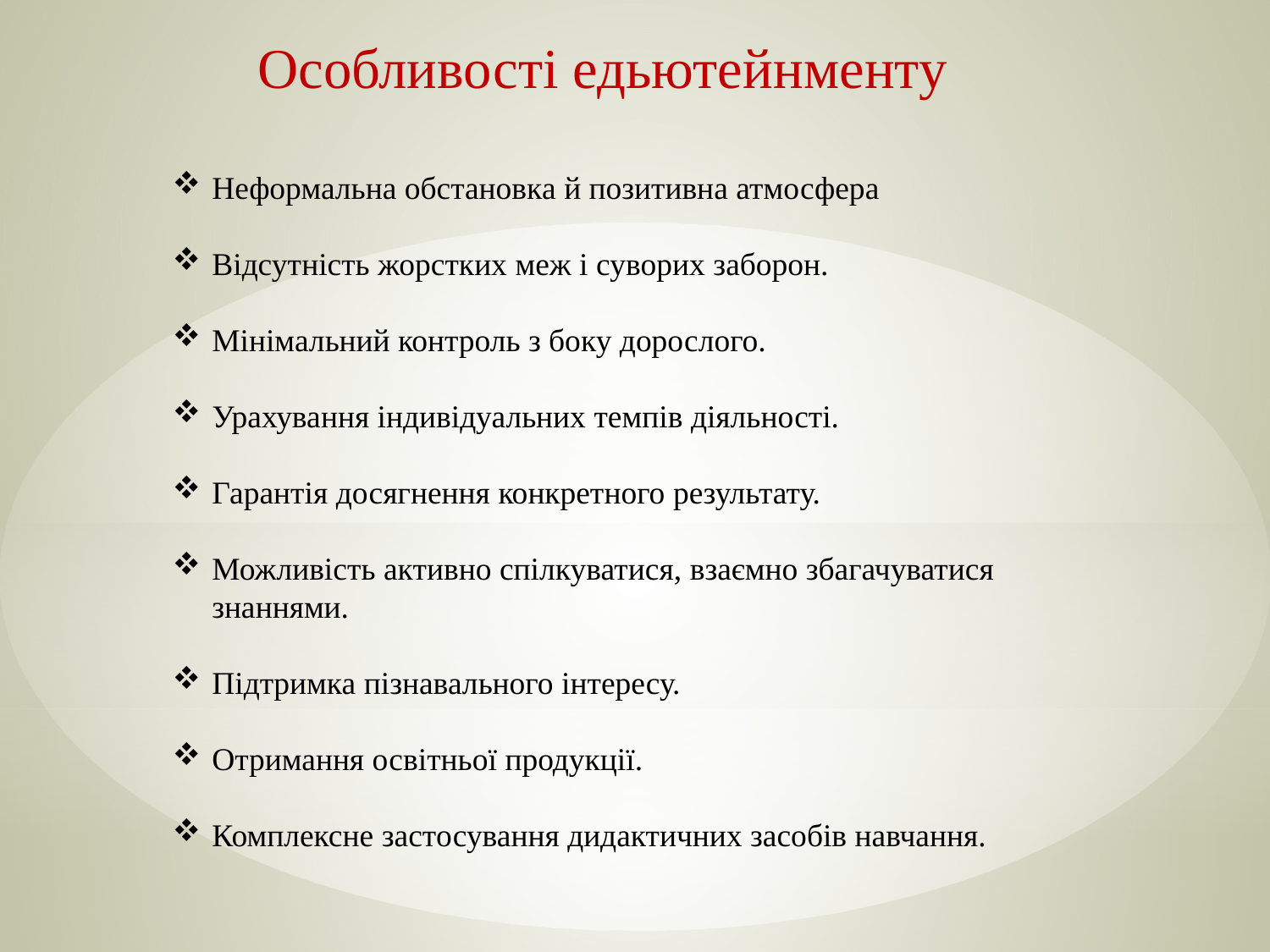

Особливості едьютейнменту

Неформальна обстановка й позитивна атмосфера

Відсутність жорстких меж і суворих заборон.

Мінімальний контроль з боку дорослого.

Урахування індивідуальних темпів діяльності.

Гарантія досягнення конкретного результату.

Можливість активно спілкуватися, взаємно збагачуватися знаннями.

Підтримка пізнавального інтересу.

Отримання освітньої продукції.

Комплексне застосування дидактичних засобів навчання.